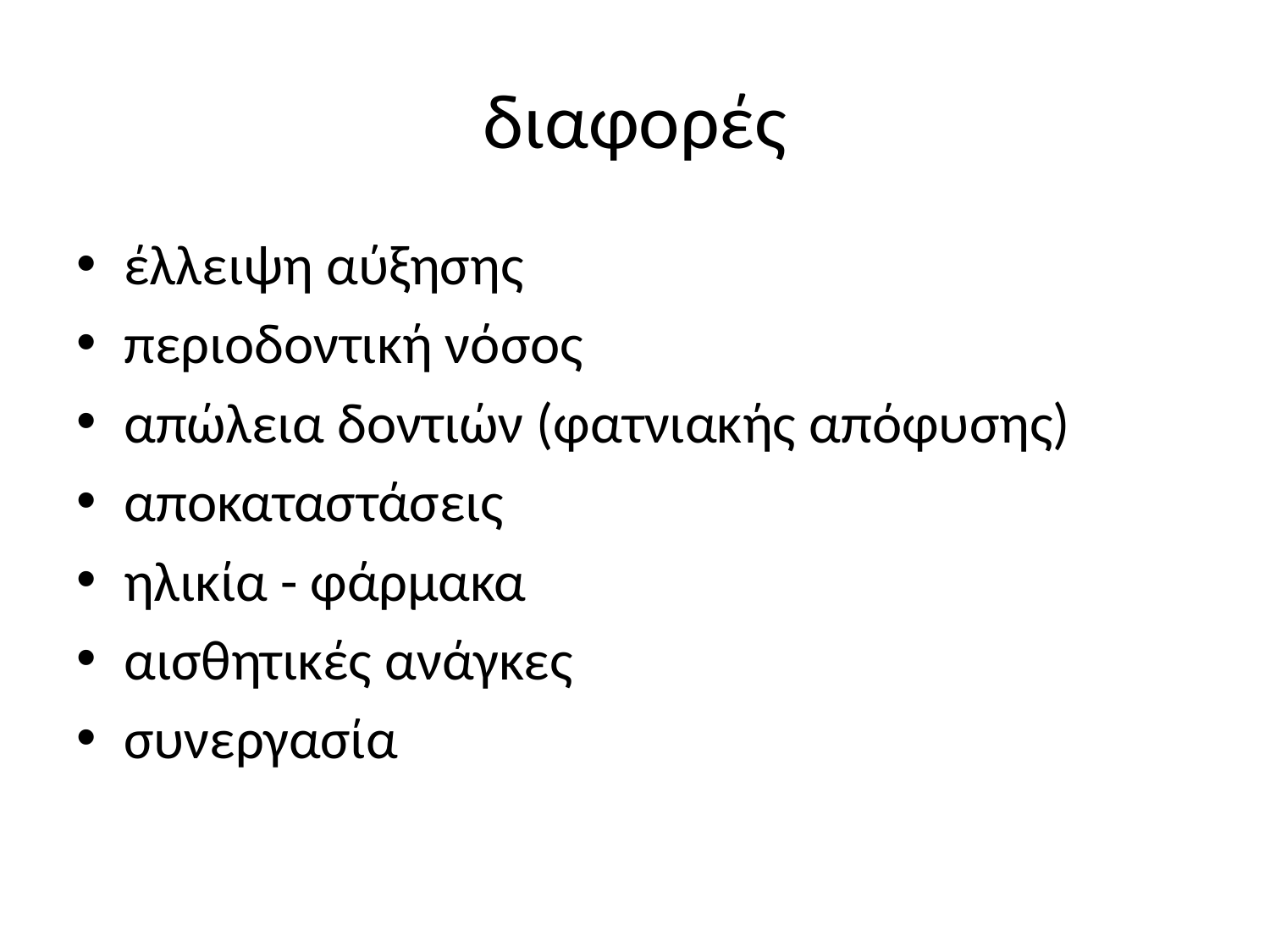

# διαφορές
έλλειψη αύξησης
περιοδοντική νόσος
απώλεια δοντιών (φατνιακής απόφυσης)
αποκαταστάσεις
ηλικία - φάρμακα
αισθητικές ανάγκες
συνεργασία